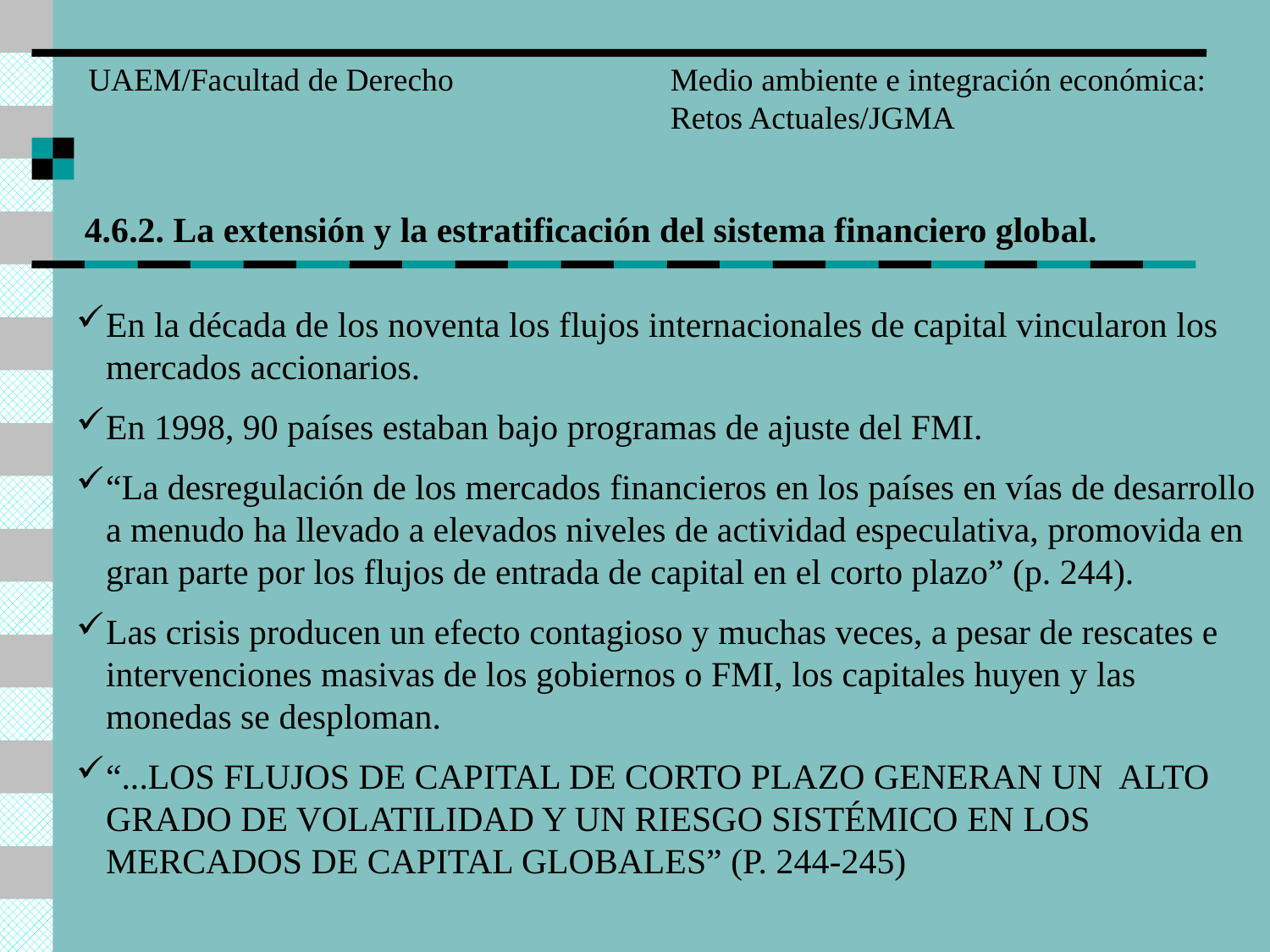

UAEM/Facultad de Derecho
Medio ambiente e integración económica:
Retos Actuales/JGMA
4.6.2. La extensión y la estratificación del sistema financiero global.
En la década de los noventa los flujos internacionales de capital vincularon los mercados accionarios.
En 1998, 90 países estaban bajo programas de ajuste del FMI.
“La desregulación de los mercados financieros en los países en vías de desarrollo a menudo ha llevado a elevados niveles de actividad especulativa, promovida en gran parte por los flujos de entrada de capital en el corto plazo” (p. 244).
Las crisis producen un efecto contagioso y muchas veces, a pesar de rescates e intervenciones masivas de los gobiernos o FMI, los capitales huyen y las monedas se desploman.
“...LOS FLUJOS DE CAPITAL DE CORTO PLAZO GENERAN UN  ALTO GRADO DE VOLATILIDAD Y UN RIESGO SISTÉMICO EN LOS MERCADOS DE CAPITAL GLOBALES” (P. 244-245)